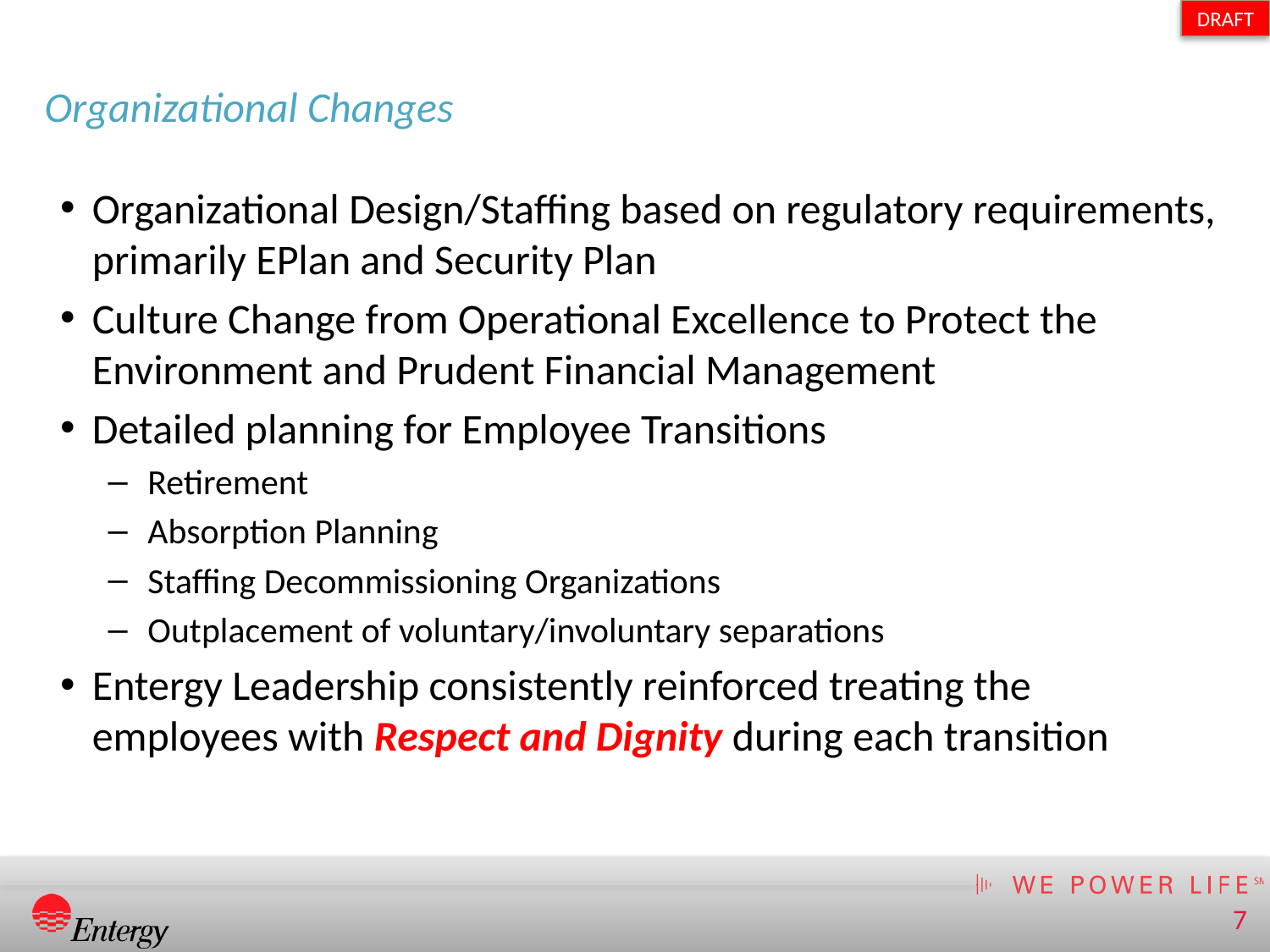

#
Organizational Changes
Organizational Design/Staffing based on regulatory requirements, primarily EPlan and Security Plan
Culture Change from Operational Excellence to Protect the Environment and Prudent Financial Management
Detailed planning for Employee Transitions
Retirement
Absorption Planning
Staffing Decommissioning Organizations
Outplacement of voluntary/involuntary separations
Entergy Leadership consistently reinforced treating the employees with Respect and Dignity during each transition